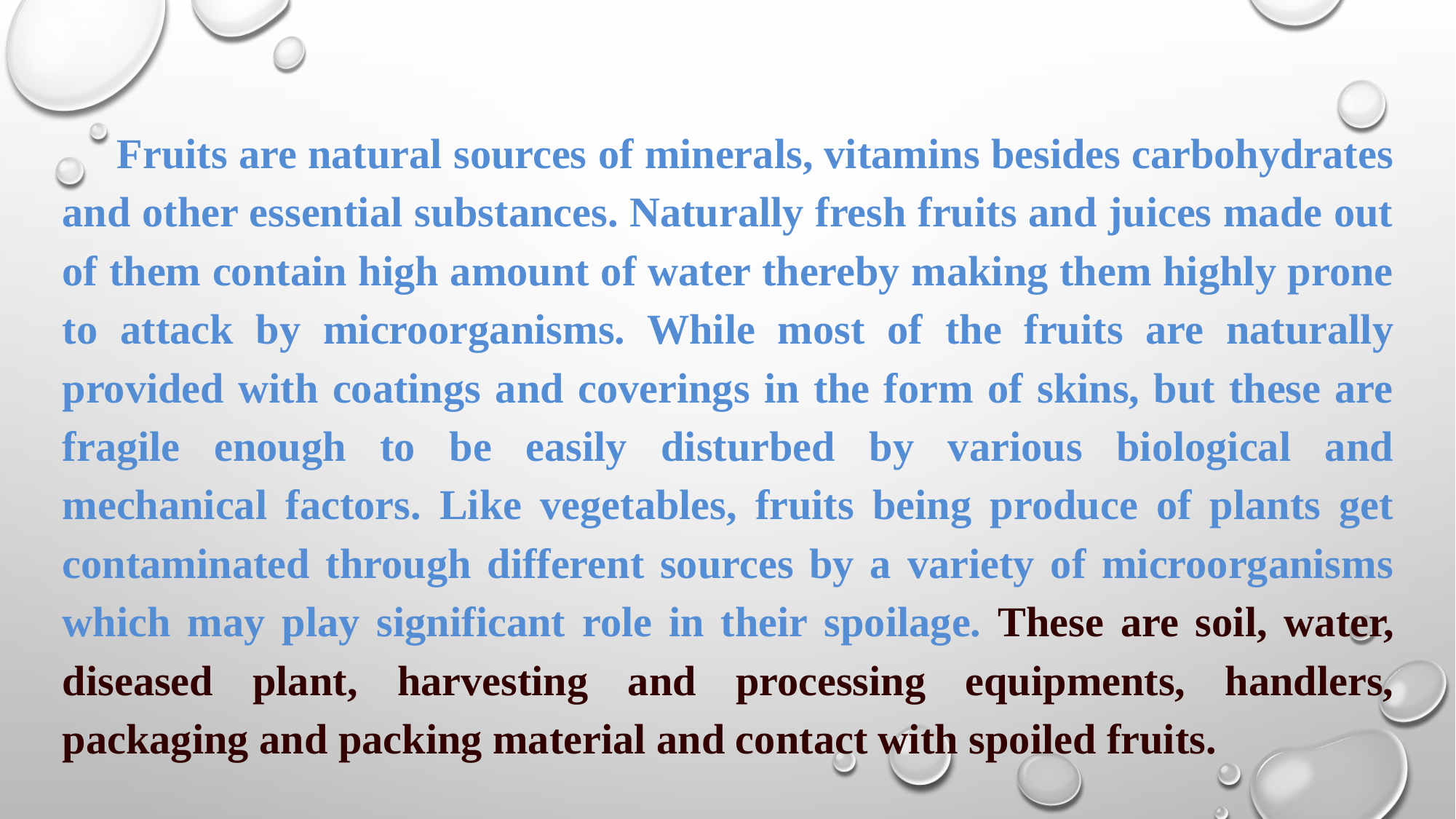

Fruits are natural sources of minerals, vitamins besides carbohydrates and other essential substances. Naturally fresh fruits and juices made out of them contain high amount of water thereby making them highly prone to attack by microorganisms. While most of the fruits are naturally provided with coatings and coverings in the form of skins, but these are fragile enough to be easily disturbed by various biological and mechanical factors. Like vegetables, fruits being produce of plants get contaminated through different sources by a variety of microorganisms which may play significant role in their spoilage. These are soil, water, diseased plant, harvesting and processing equipments, handlers, packaging and packing material and contact with spoiled fruits.